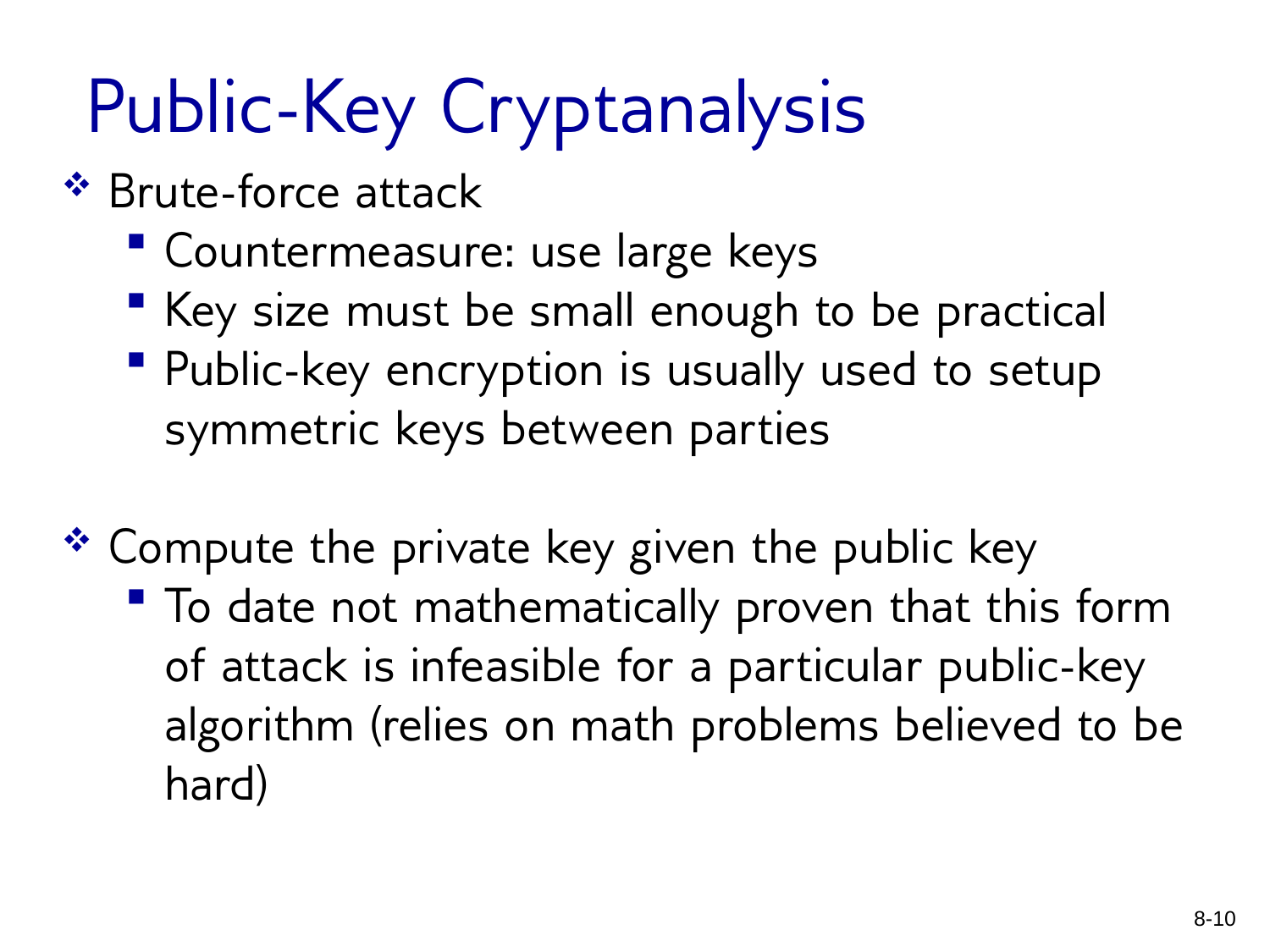

# Public-Key Cryptanalysis
Brute-force attack
Countermeasure: use large keys
Key size must be small enough to be practical
Public-key encryption is usually used to setup symmetric keys between parties

Compute the private key given the public key
To date not mathematically proven that this form of attack is infeasible for a particular public-key algorithm (relies on math problems believed to be hard)